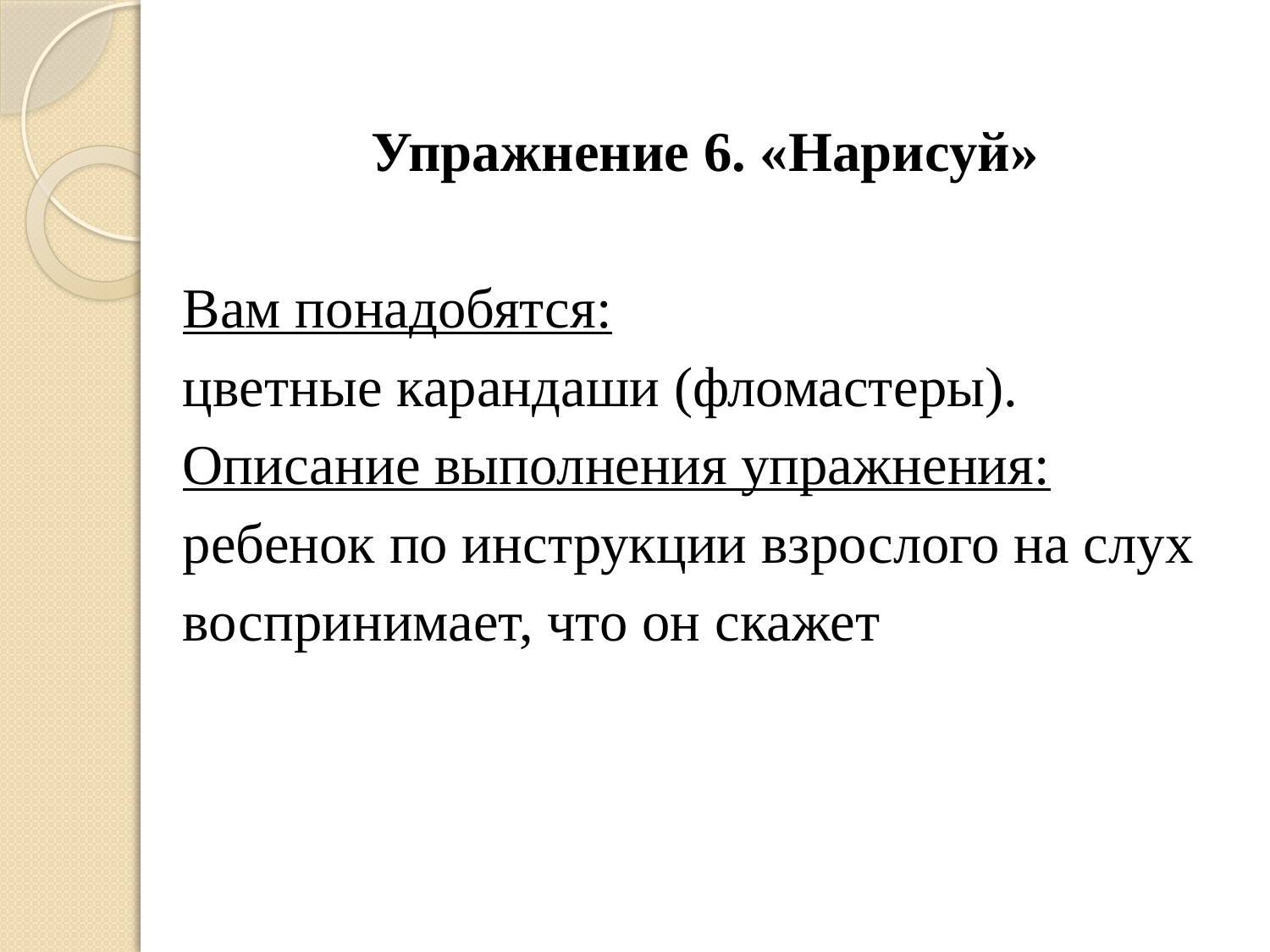

Упражнение 6. «Нарисуй»

Вам понадобятся:
цветные карандаши (фломастеры).
Описание выполнения упражнения:
ребенок по инструкции взрослого на слух
воспринимает, что он скажет